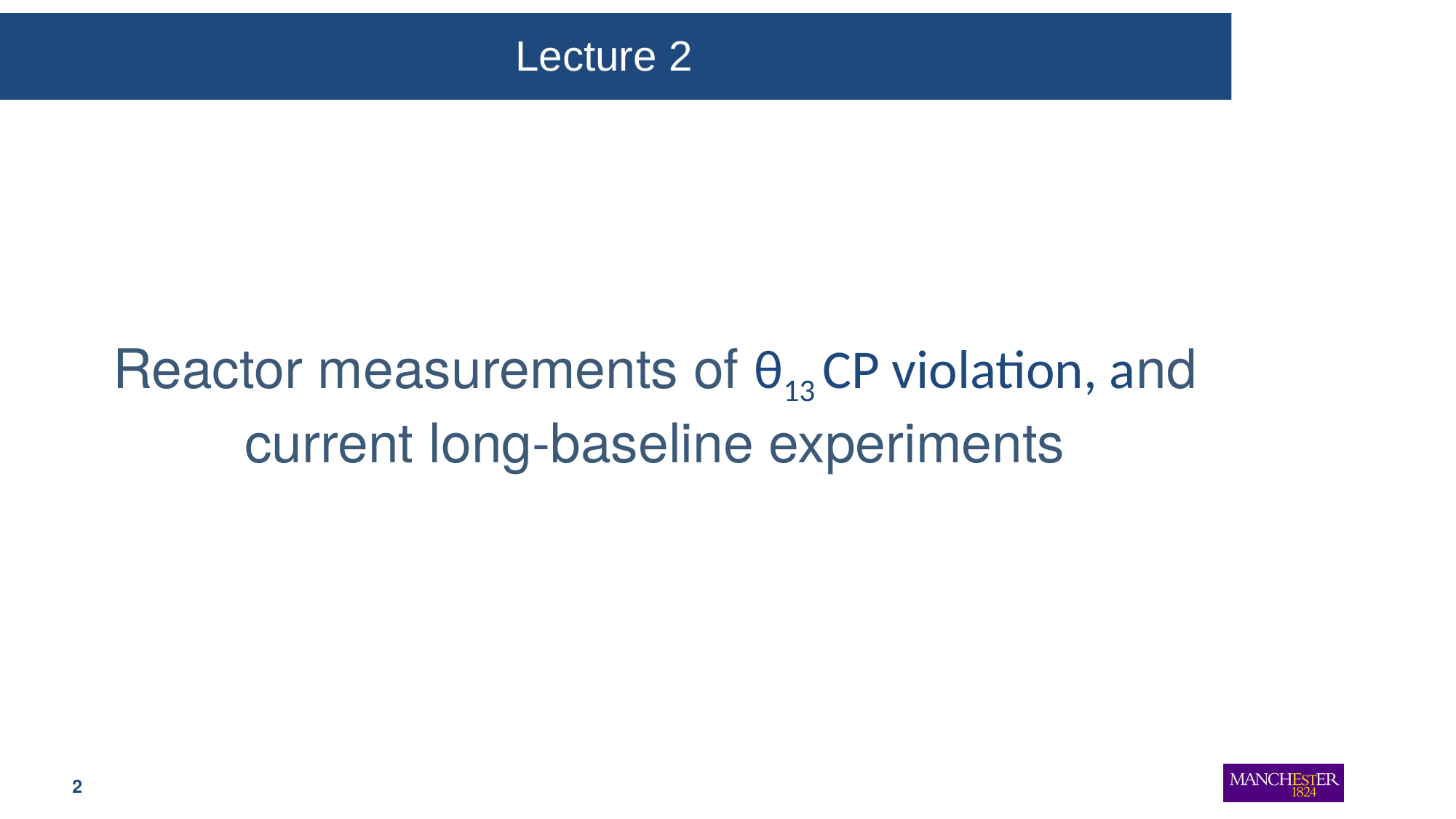

# Lecture 2
Reactor measurements of θ13 CP violation, and current long-baseline experiments
2